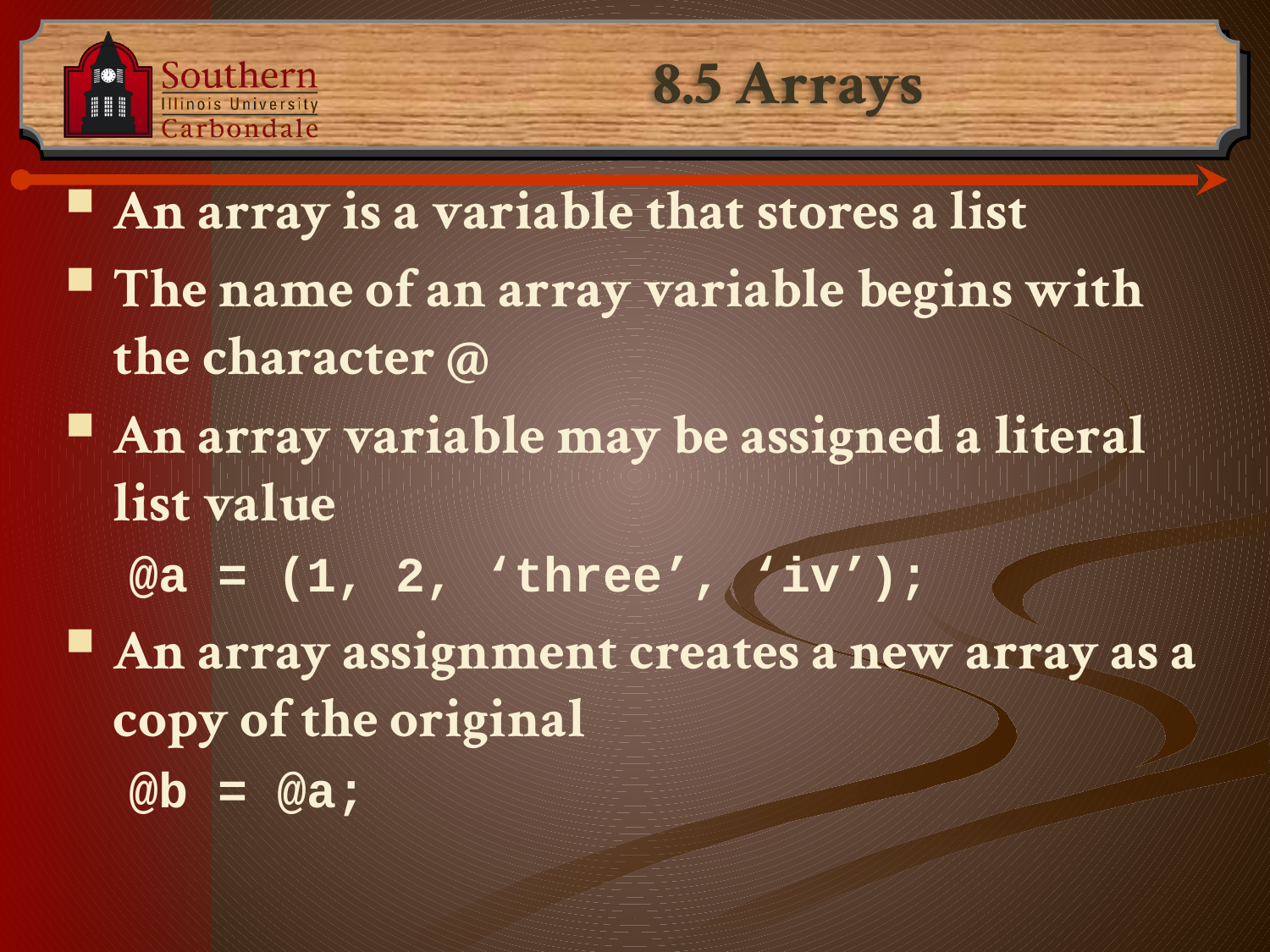

# 8.5 Arrays
An array is a variable that stores a list
The name of an array variable begins with the character @
An array variable may be assigned a literal list value
@a = (1, 2, ‘three’, ‘iv’);
An array assignment creates a new array as a copy of the original
@b = @a;